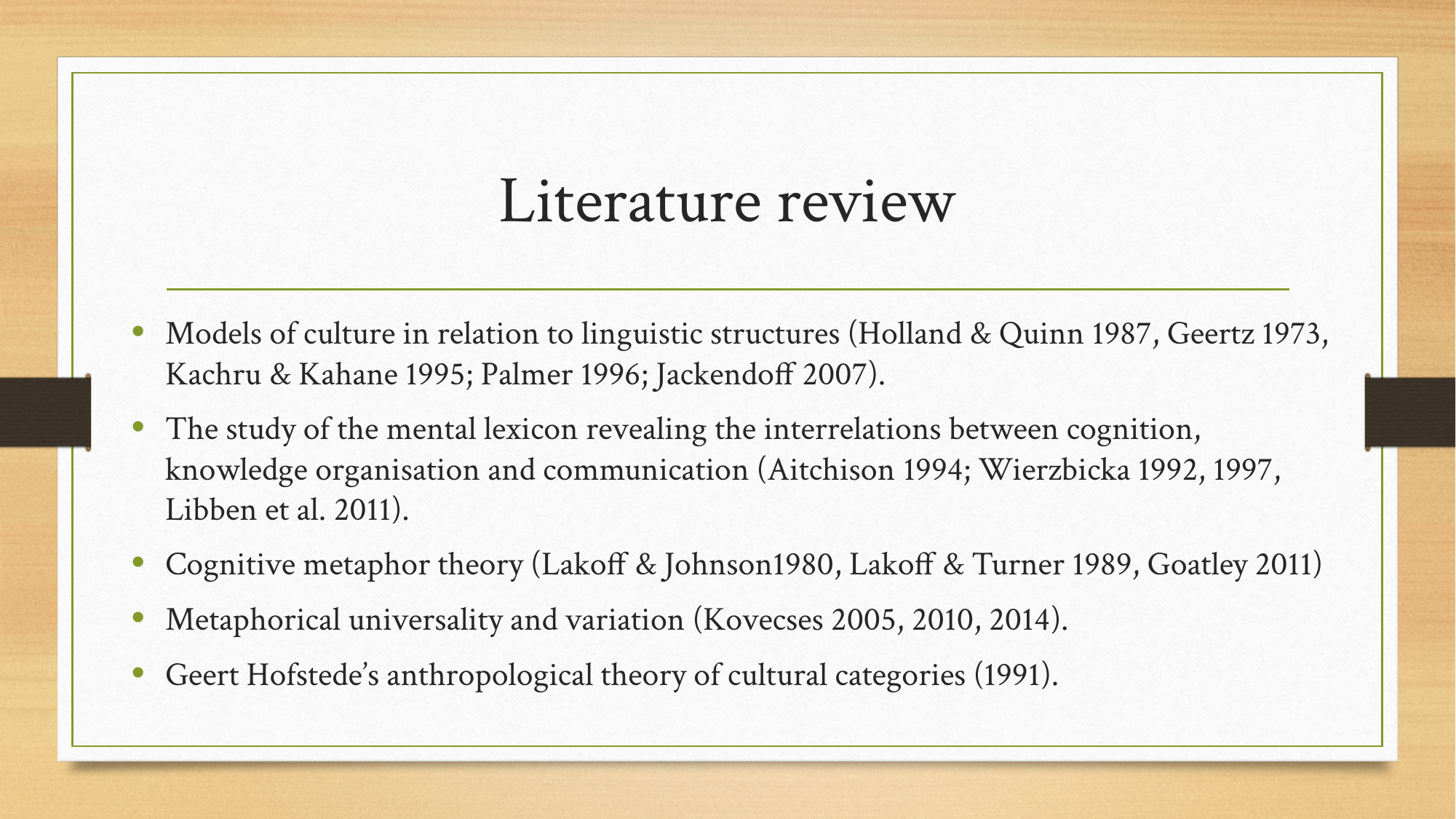

# Literature review
Models of culture in relation to linguistic structures (Holland & Quinn 1987, Geertz 1973, Kachru & Kahane 1995; Palmer 1996; Jackendoff 2007).
The study of the mental lexicon revealing the interrelations between cognition, knowledge organisation and communication (Aitchison 1994; Wierzbicka 1992, 1997, Libben et al. 2011).
Cognitive metaphor theory (Lakoff & Johnson1980, Lakoff & Turner 1989, Goatley 2011)
Metaphorical universality and variation (Kovecses 2005, 2010, 2014).
Geert Hofstede’s anthropological theory of cultural categories (1991).